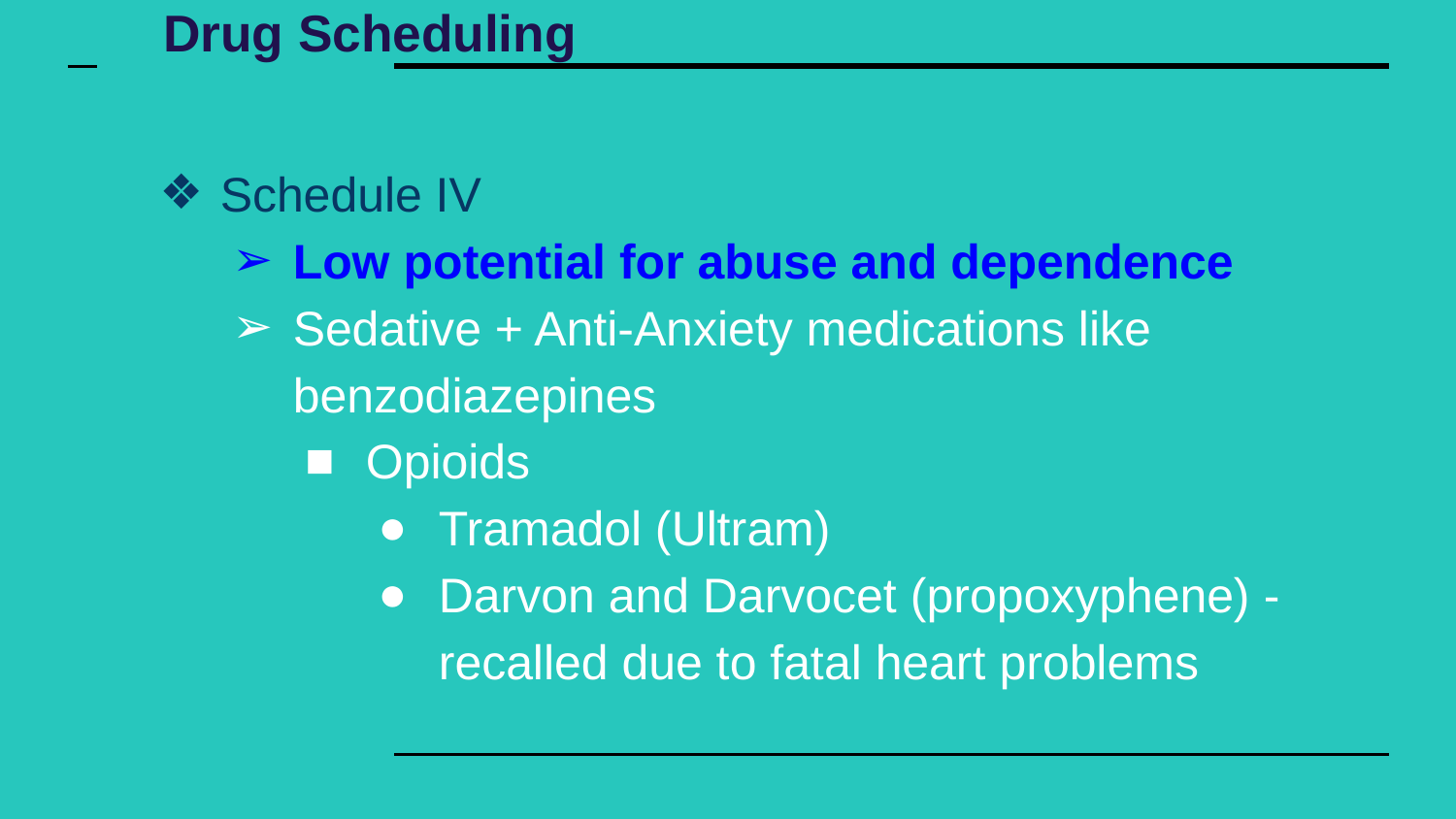

# Drug Scheduling
Schedule IV
Low potential for abuse and dependence
Sedative + Anti-Anxiety medications like benzodiazepines
Opioids
Tramadol (Ultram)
Darvon and Darvocet (propoxyphene) - recalled due to fatal heart problems